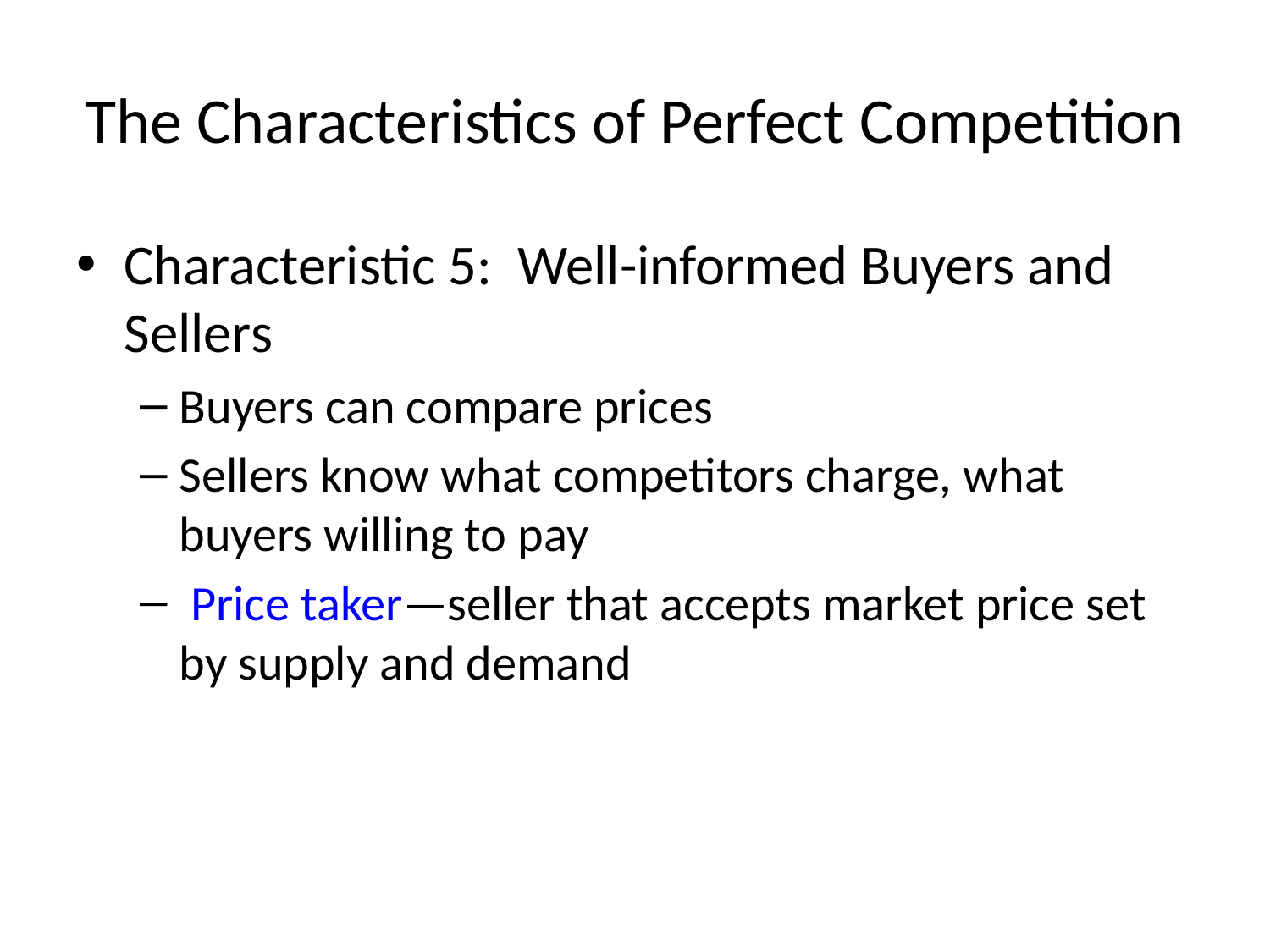

# The Characteristics of Perfect Competition
Characteristic 5:  Well-informed Buyers and Sellers
Buyers can compare prices
Sellers know what competitors charge, what buyers willing to pay
 Price taker—seller that accepts market price set by supply and demand